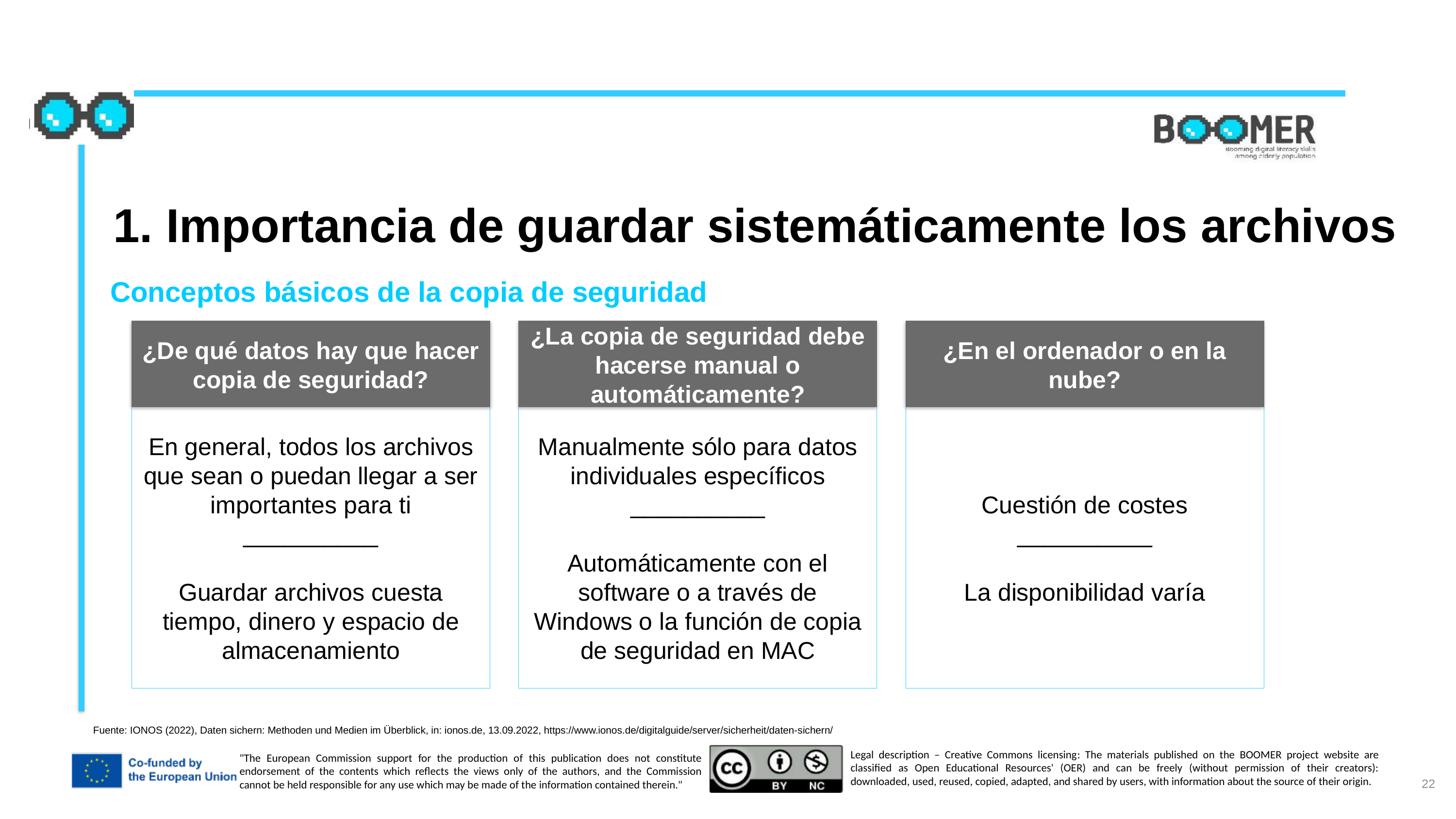

1. Importancia de guardar sistemáticamente los archivos
Conceptos básicos de la copia de seguridad
¿De qué datos hay que hacer copia de seguridad?
¿La copia de seguridad debe hacerse manual o automáticamente?
¿En el ordenador o en la nube?
Cuestión de costes
__________

La disponibilidad varía
En general, todos los archivos que sean o puedan llegar a ser importantes para ti
__________

Guardar archivos cuesta tiempo, dinero y espacio de almacenamiento
Manualmente sólo para datos individuales específicos
__________

Automáticamente con el software o a través de Windows o la función de copia de seguridad en MAC
Fuente: IONOS (2022), Daten sichern: Methoden und Medien im Überblick, in: ionos.de, 13.09.2022, https://www.ionos.de/digitalguide/server/sicherheit/daten-sichern/
22